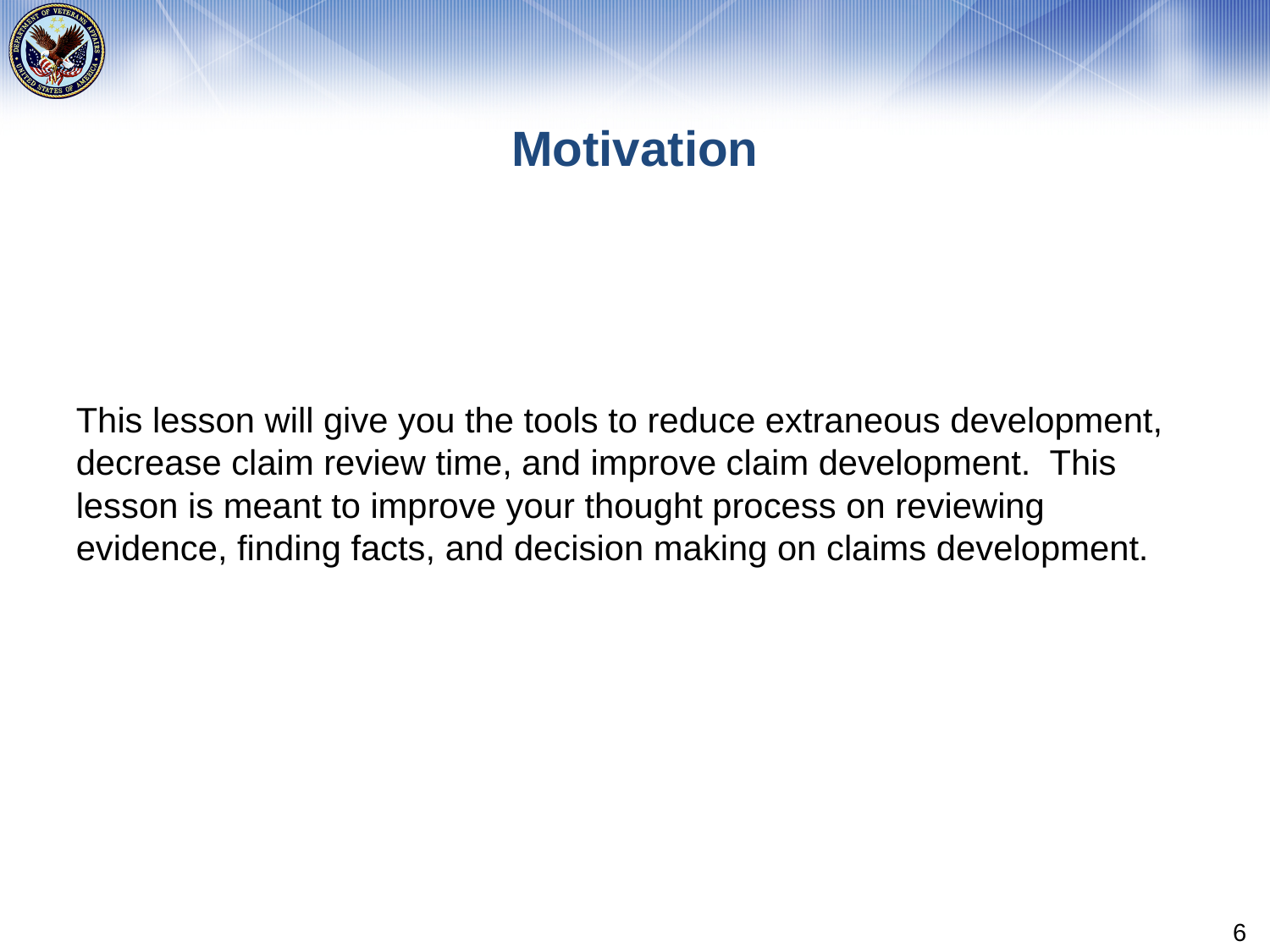

# Motivation

This lesson will give you the tools to reduce extraneous development, decrease claim review time, and improve claim development.  This lesson is meant to improve your thought process on reviewing evidence, finding facts, and decision making on claims development.
6